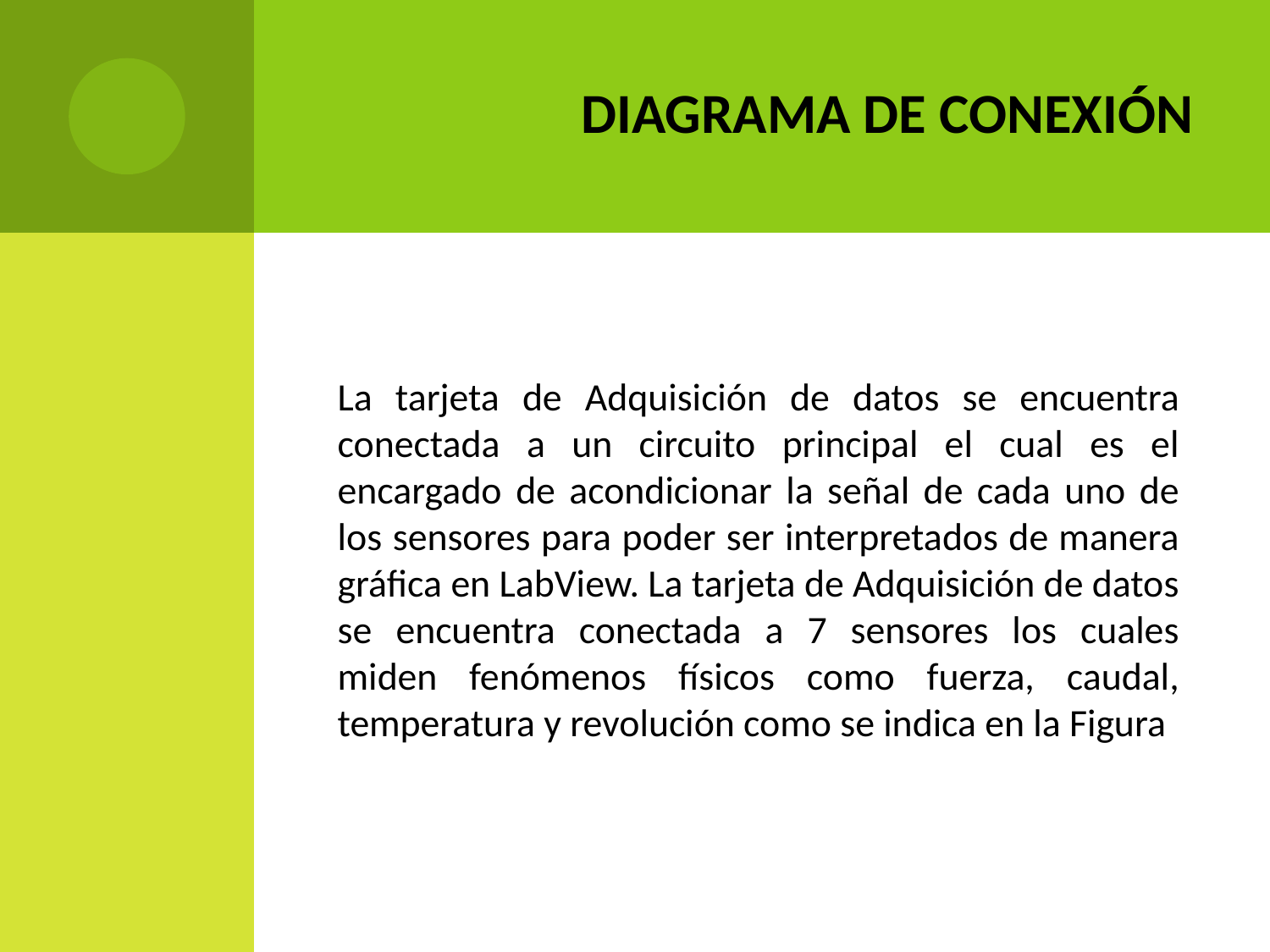

# DIAGRAMA DE CONEXIÓN
La tarjeta de Adquisición de datos se encuentra conectada a un circuito principal el cual es el encargado de acondicionar la señal de cada uno de los sensores para poder ser interpretados de manera gráfica en LabView. La tarjeta de Adquisición de datos se encuentra conectada a 7 sensores los cuales miden fenómenos físicos como fuerza, caudal, temperatura y revolución como se indica en la Figura